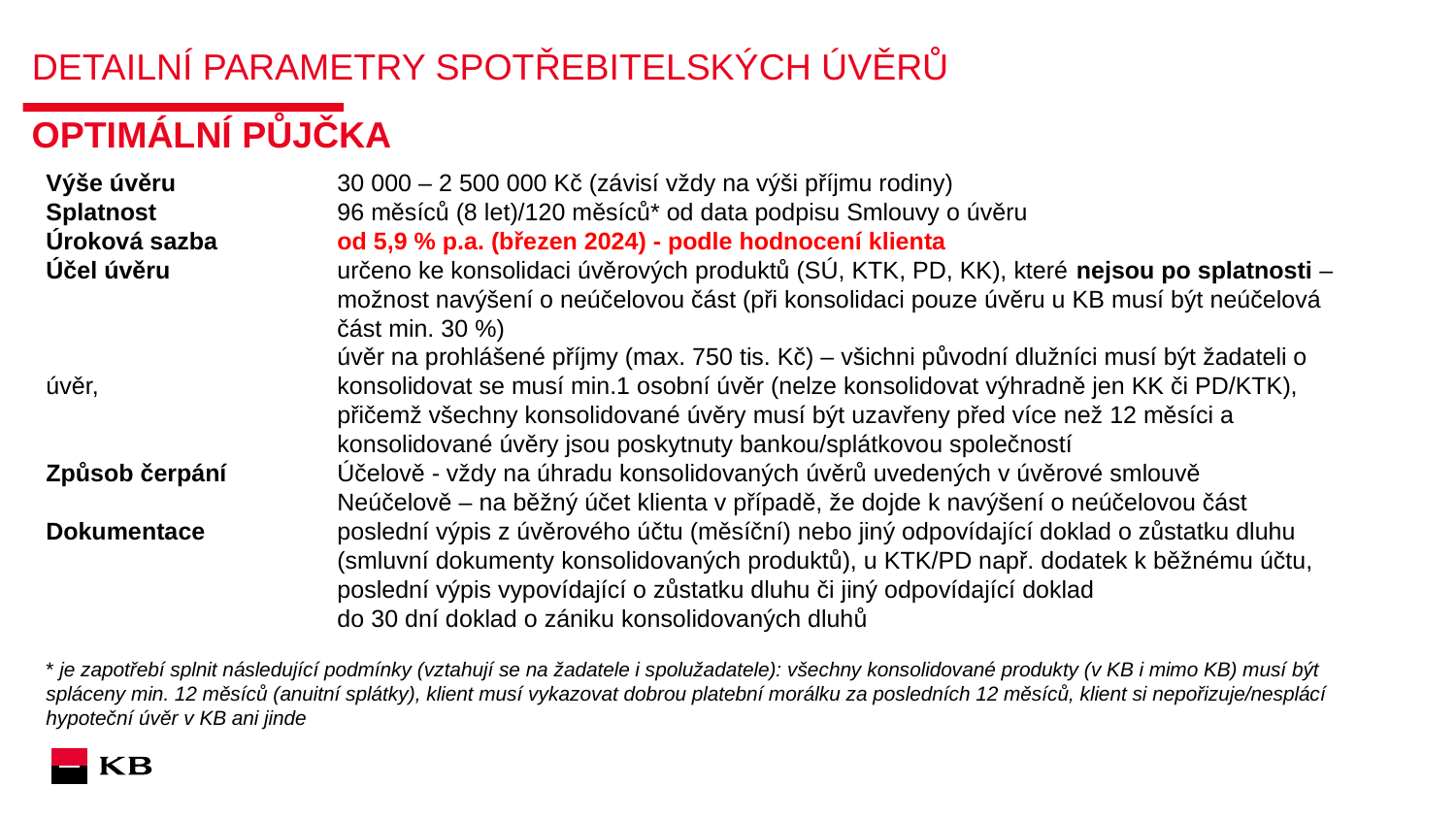

# DETAILNÍ PARAMETRY SPOTŘEBITELSKÝCH ÚVĚRŮ
Optimální půjčka
Výše úvěru 		30 000 – 2 500 000 Kč (závisí vždy na výši příjmu rodiny)
Splatnost 		96 měsíců (8 let)/120 měsíců* od data podpisu Smlouvy o úvěru
Úroková sazba 	od 5,9 % p.a. (březen 2024) - podle hodnocení klienta
Účel úvěru 		určeno ke konsolidaci úvěrových produktů (SÚ, KTK, PD, KK), které nejsou po splatnosti – 			možnost navýšení o neúčelovou část (při konsolidaci pouze úvěru u KB musí být neúčelová 			část min. 30 %)
		úvěr na prohlášené příjmy (max. 750 tis. Kč) – všichni původní dlužníci musí být žadateli o úvěr, 		konsolidovat se musí min.1 osobní úvěr (nelze konsolidovat výhradně jen KK či PD/KTK), 			přičemž všechny konsolidované úvěry musí být uzavřeny před více než 12 měsíci a 			konsolidované úvěry jsou poskytnuty bankou/splátkovou společností
Způsob čerpání 	Účelově - vždy na úhradu konsolidovaných úvěrů uvedených v úvěrové smlouvě
		Neúčelově – na běžný účet klienta v případě, že dojde k navýšení o neúčelovou část
Dokumentace 	poslední výpis z úvěrového účtu (měsíční) nebo jiný odpovídající doklad o zůstatku dluhu 			(smluvní dokumenty konsolidovaných produktů), u KTK/PD např. dodatek k běžnému účtu,			poslední výpis vypovídající o zůstatku dluhu či jiný odpovídající doklad
		do 30 dní doklad o zániku konsolidovaných dluhů

* je zapotřebí splnit následující podmínky (vztahují se na žadatele i spolužadatele): všechny konsolidované produkty (v KB i mimo KB) musí být spláceny min. 12 měsíců (anuitní splátky), klient musí vykazovat dobrou platební morálku za posledních 12 měsíců, klient si nepořizuje/nesplácí hypoteční úvěr v KB ani jinde